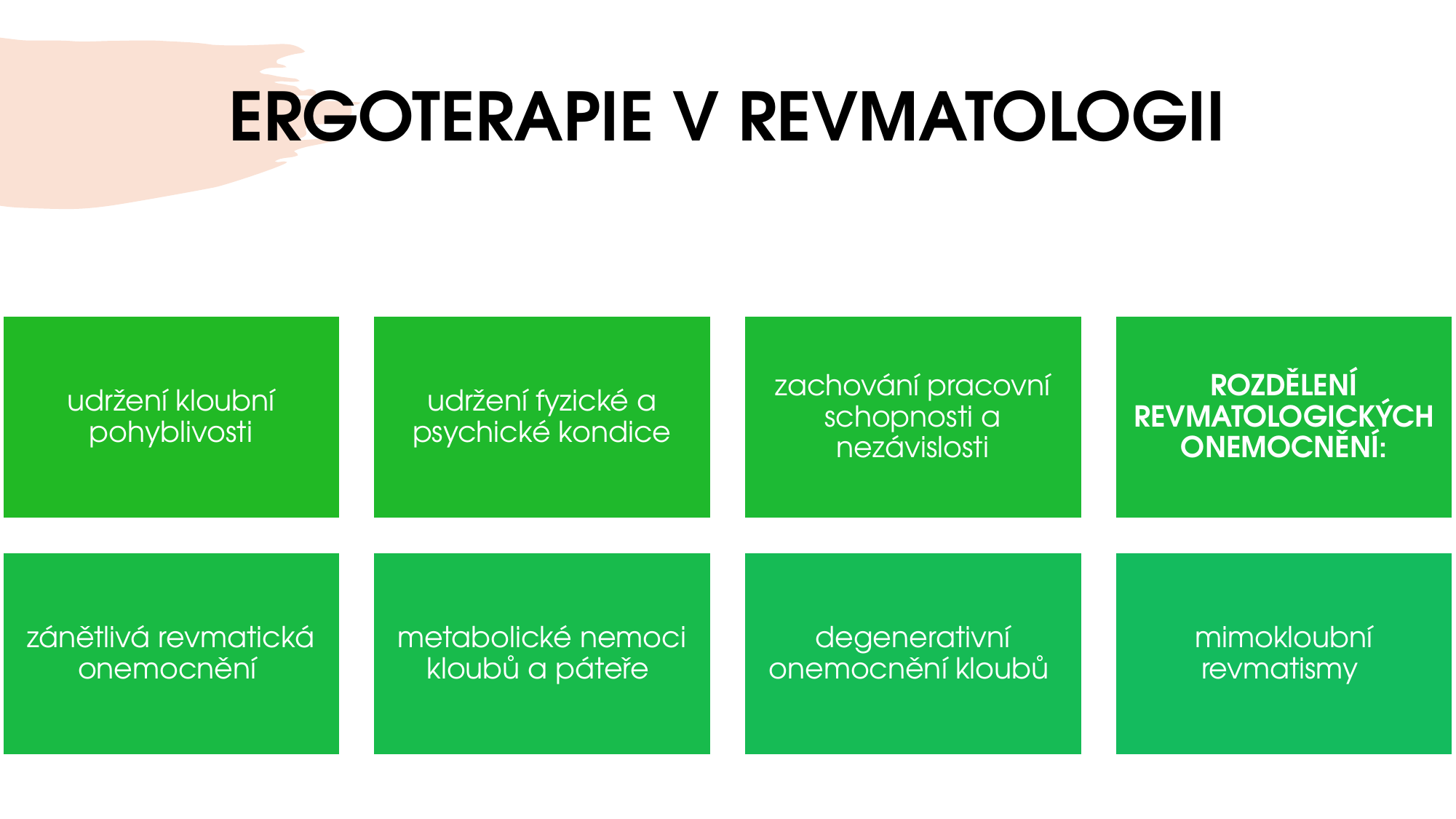

# ERGOTERAPIE V REVMATOLOGII

udržení kloubní pohyblivosti
udržení fyzické a psychické kondice
zachování pracovní schopnosti a nezávislosti
ROZDĚLENÍ REVMATOLOGICKÝCH ONEMOCNĚNÍ:
zánětlivá revmatická onemocnění
metabolické nemoci kloubů a páteře
degenerativní onemocnění kloubů
mimokloubní revmatismy